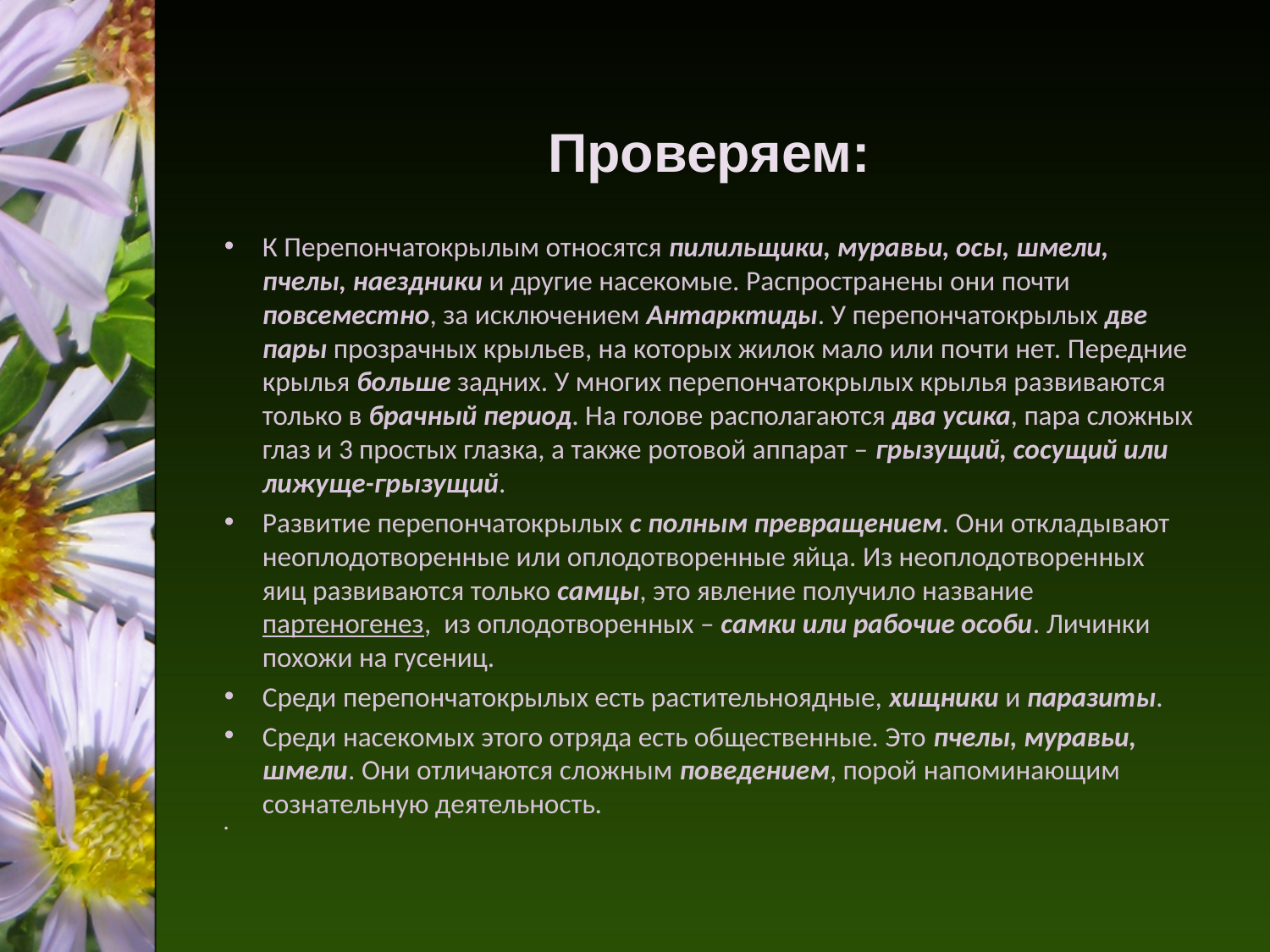

# Проверяем:
К Перепончатокрылым относятся пилильщики, муравьи, осы, шмели, пчелы, наездники и другие насекомые. Распространены они почти повсеместно, за исключением Антарктиды. У перепончатокрылых две пары прозрачных крыльев, на которых жилок мало или почти нет. Передние крылья больше задних. У многих перепончатокрылых крылья развиваются только в брачный период. На голове располагаются два усика, пара сложных глаз и 3 простых глазка, а также ротовой аппарат – грызущий, сосущий или лижуще-грызущий.
Развитие перепончатокрылых с полным превращением. Они откладывают неоплодотворенные или оплодотворенные яйца. Из неоплодотворенных яиц развиваются только самцы, это явление получило название партеногенез,  из оплодотворенных – самки или рабочие особи. Личинки похожи на гусениц.
Среди перепончатокрылых есть растительноядные, хищники и паразиты.
Среди насекомых этого отряда есть общественные. Это пчелы, муравьи, шмели. Они отличаются сложным поведением, порой напоминающим сознательную деятельность.